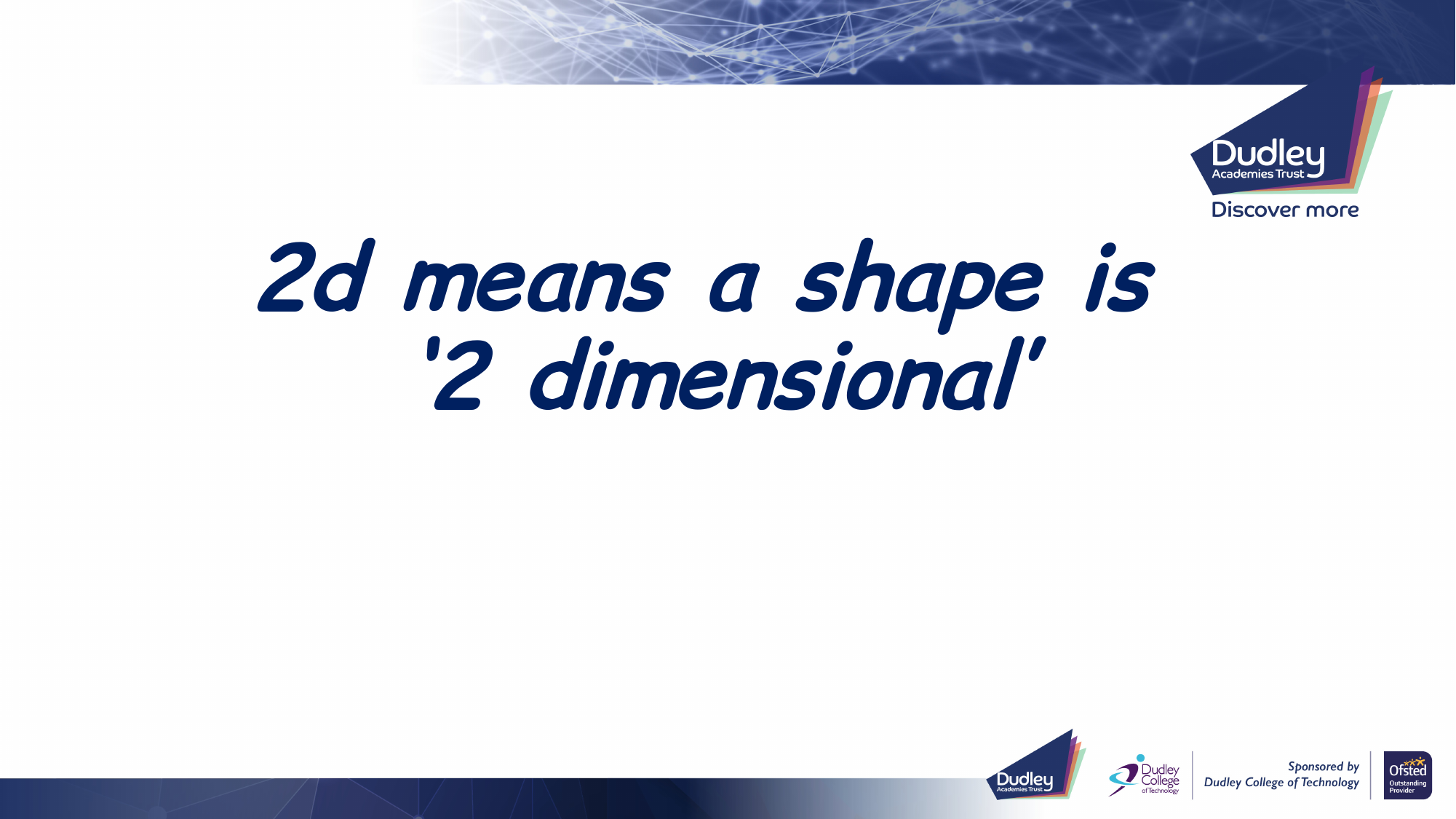

# 2d means a shape is ‘2 dimensional’